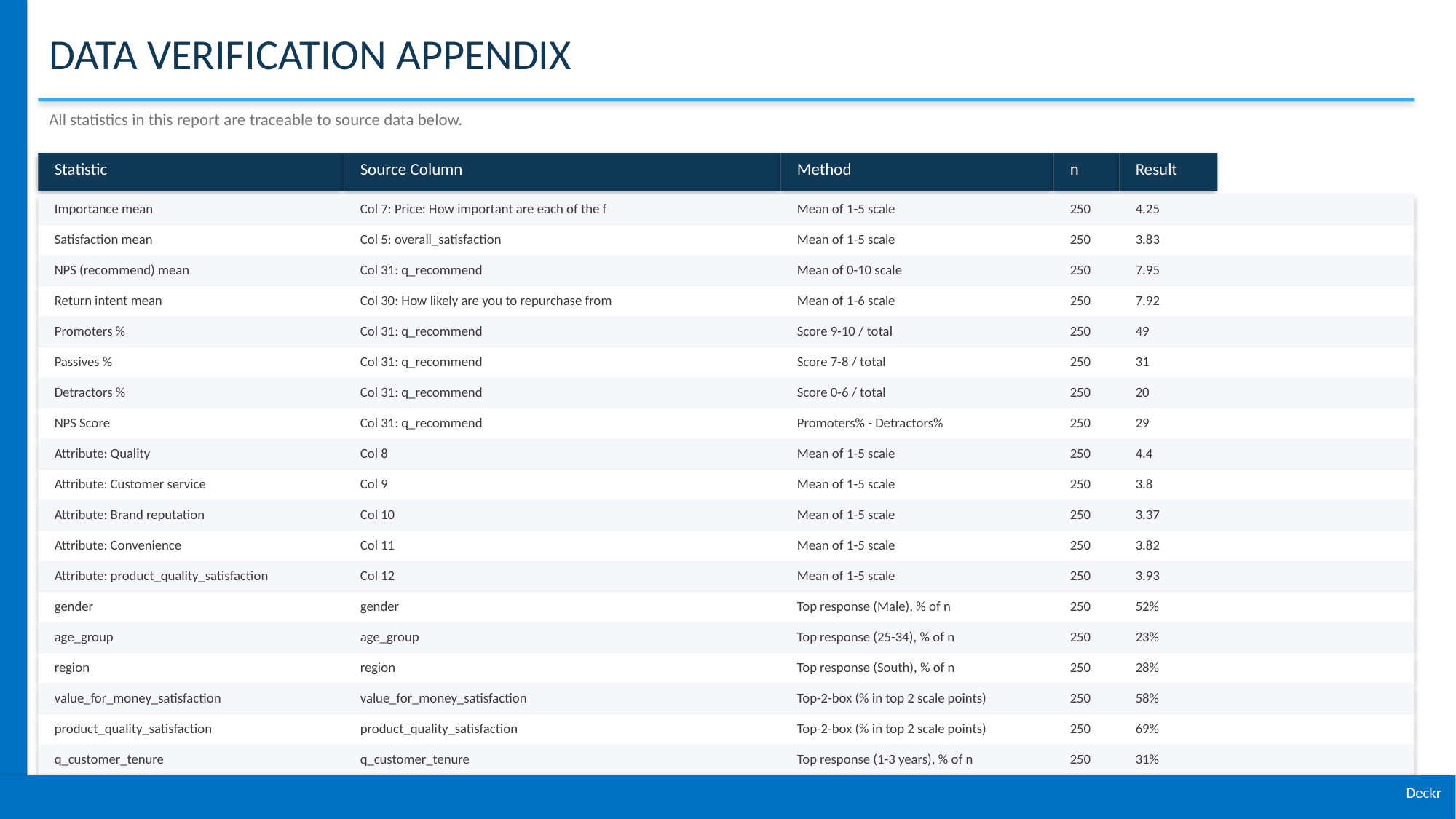

DATA VERIFICATION APPENDIX

All statistics in this report are traceable to source data below.

Statistic

Source Column

Method

n

Result

Importance mean
Col 7: Price: How important are each of the f
Mean of 1-5 scale
250
4.25

Satisfaction mean
Col 5: overall_satisfaction
Mean of 1-5 scale
250
3.83

NPS (recommend) mean
Col 31: q_recommend
Mean of 0-10 scale
250
7.95

Return intent mean
Col 30: How likely are you to repurchase from
Mean of 1-6 scale
250
7.92

Promoters %
Col 31: q_recommend
Score 9-10 / total
250
49

Passives %
Col 31: q_recommend
Score 7-8 / total
250
31

Detractors %
Col 31: q_recommend
Score 0-6 / total
250
20

NPS Score
Col 31: q_recommend
Promoters% - Detractors%
250
29

Attribute: Quality
Col 8
Mean of 1-5 scale
250
4.4

Attribute: Customer service
Col 9
Mean of 1-5 scale
250
3.8

Attribute: Brand reputation
Col 10
Mean of 1-5 scale
250
3.37

Attribute: Convenience
Col 11
Mean of 1-5 scale
250
3.82

Attribute: product_quality_satisfaction
Col 12
Mean of 1-5 scale
250
3.93

gender
gender
Top response (Male), % of n
250
52%

age_group
age_group
Top response (25-34), % of n
250
23%

region
region
Top response (South), % of n
250
28%

value_for_money_satisfaction
value_for_money_satisfaction
Top-2-box (% in top 2 scale points)
250
58%

product_quality_satisfaction
product_quality_satisfaction
Top-2-box (% in top 2 scale points)
250
69%

q_customer_tenure
q_customer_tenure
Top response (1-3 years), % of n
250
31%

q_household_size
q_household_size
Mean of 1-3 scale
250
2.03
Deckr